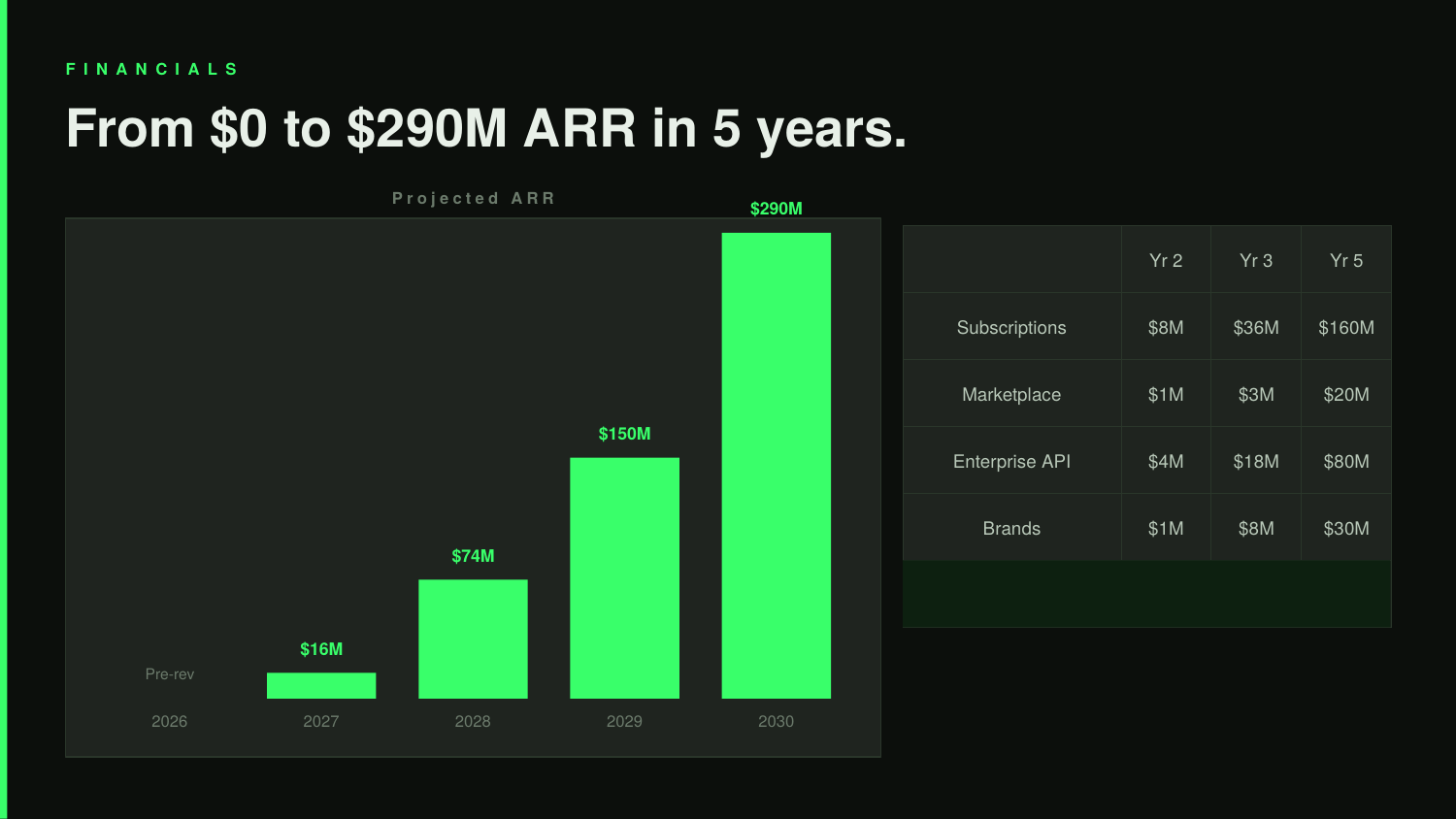

FINANCIALS
From $0 to $290M ARR in 5 years.
Projected ARR
$290M

|  | Yr 2 | Yr 3 | Yr 5 |
| --- | --- | --- | --- |
| Subscriptions | $8M | $36M | $160M |
| Marketplace | $1M | $3M | $20M |
| Enterprise API | $4M | $18M | $80M |
| Brands | $1M | $8M | $30M |
| Total ARR | $14M | $65M | $290M |

$150M

$74M

$16M
Pre-rev

2026
2027
2028
2029
2030